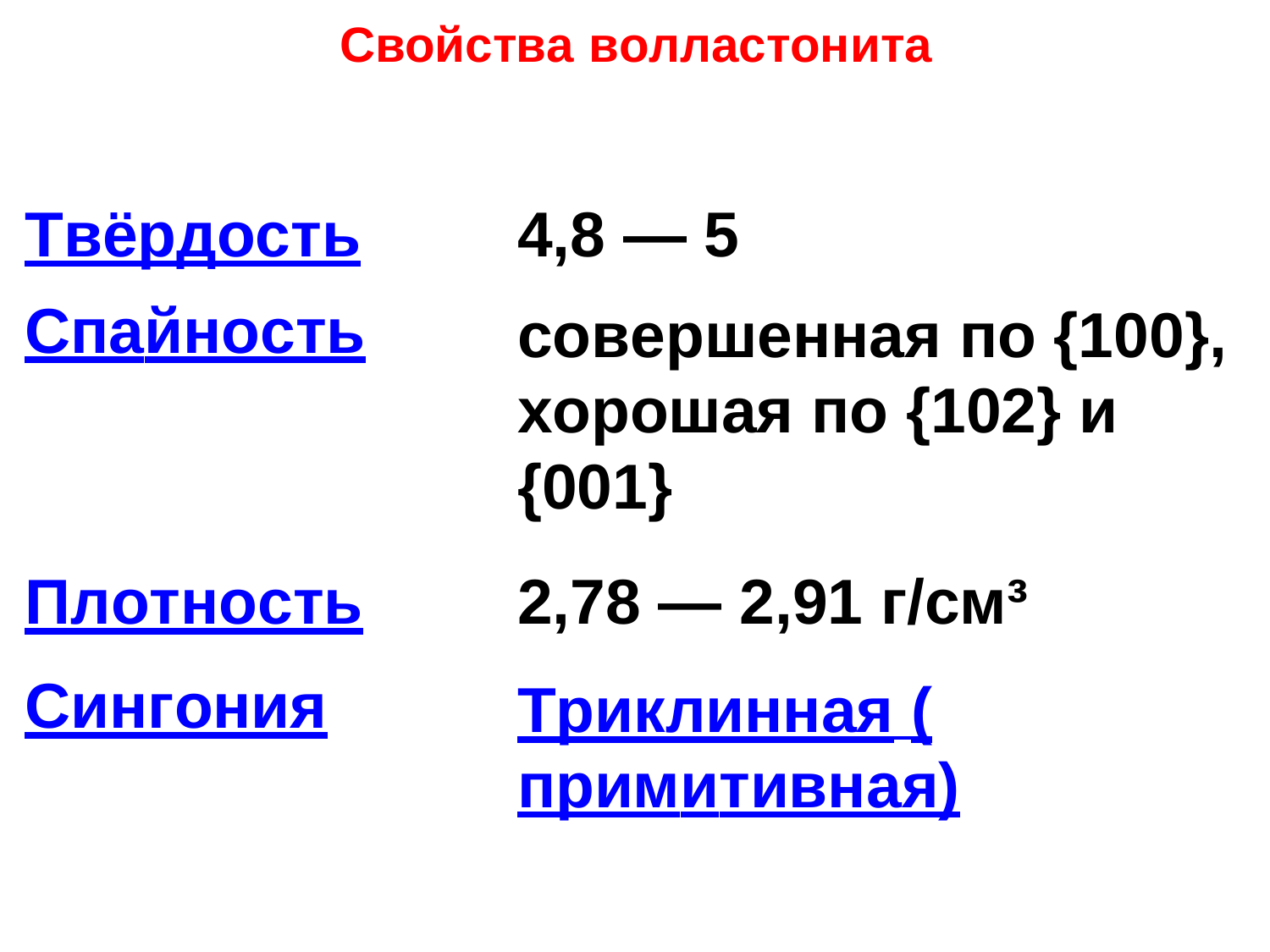

# Свойства волластонита
| Твёрдость | 4,8 — 5 |
| --- | --- |
| Спайность | совершенная по {100}, хорошая по {102} и {001} |
| Плотность | 2,78 — 2,91 г/см³ |
| Сингония | Триклинная (примитивная) |